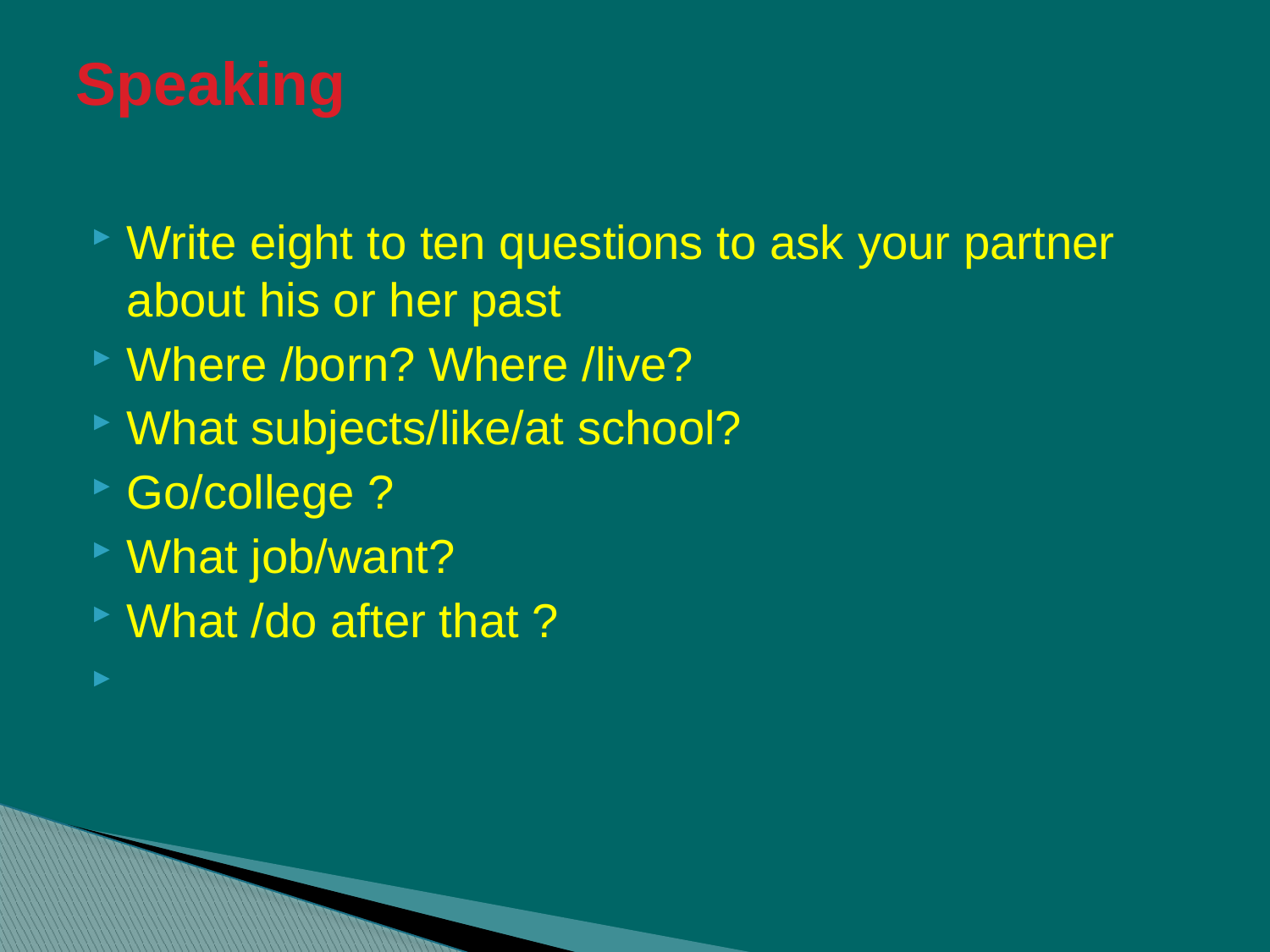

# Speaking
Write eight to ten questions to ask your partner about his or her past
Where /born? Where /live?
What subjects/like/at school?
Go/college ?
What job/want?
What /do after that ?